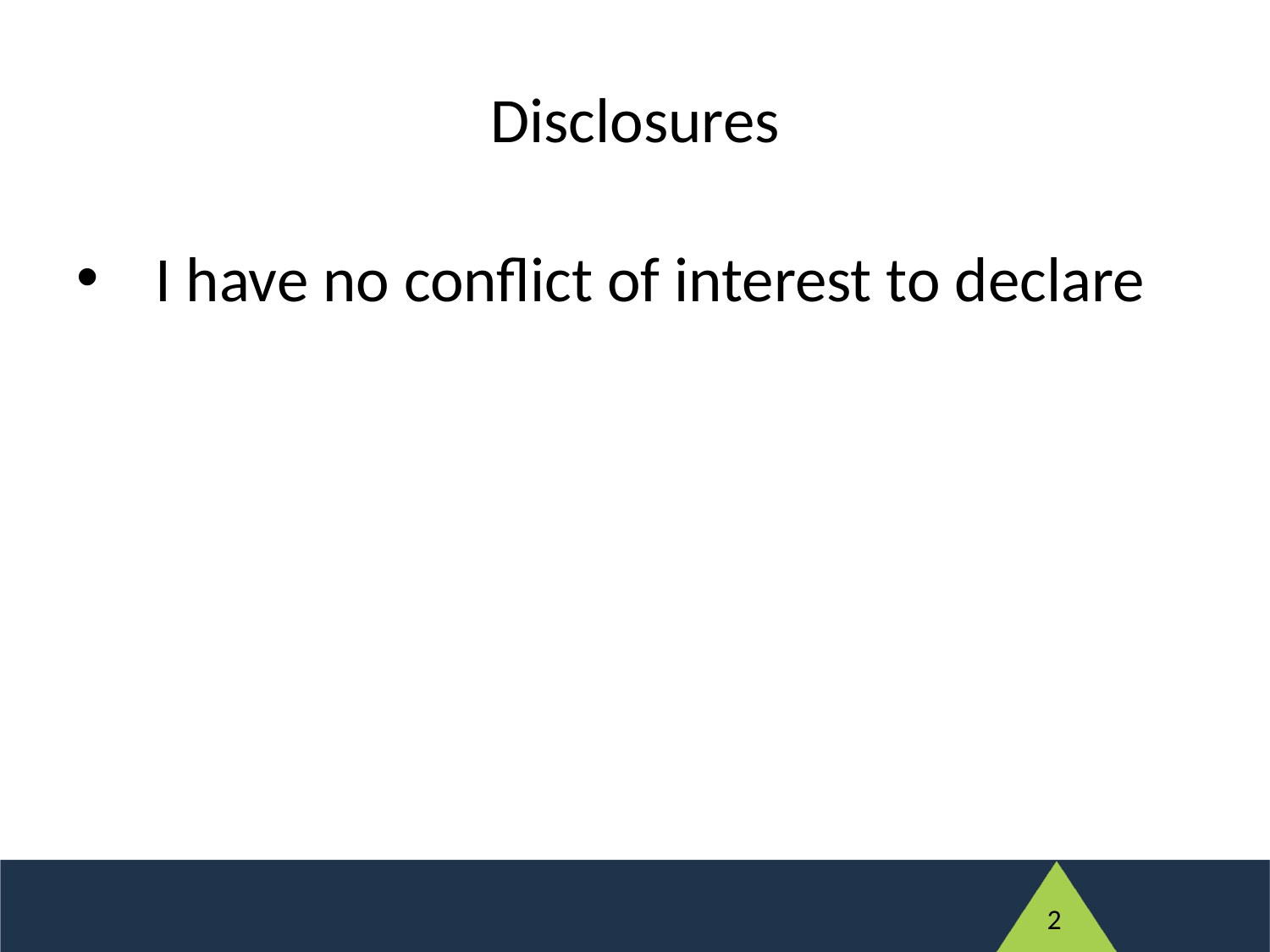

Disclosures
# I have no conflict of interest to declare
2